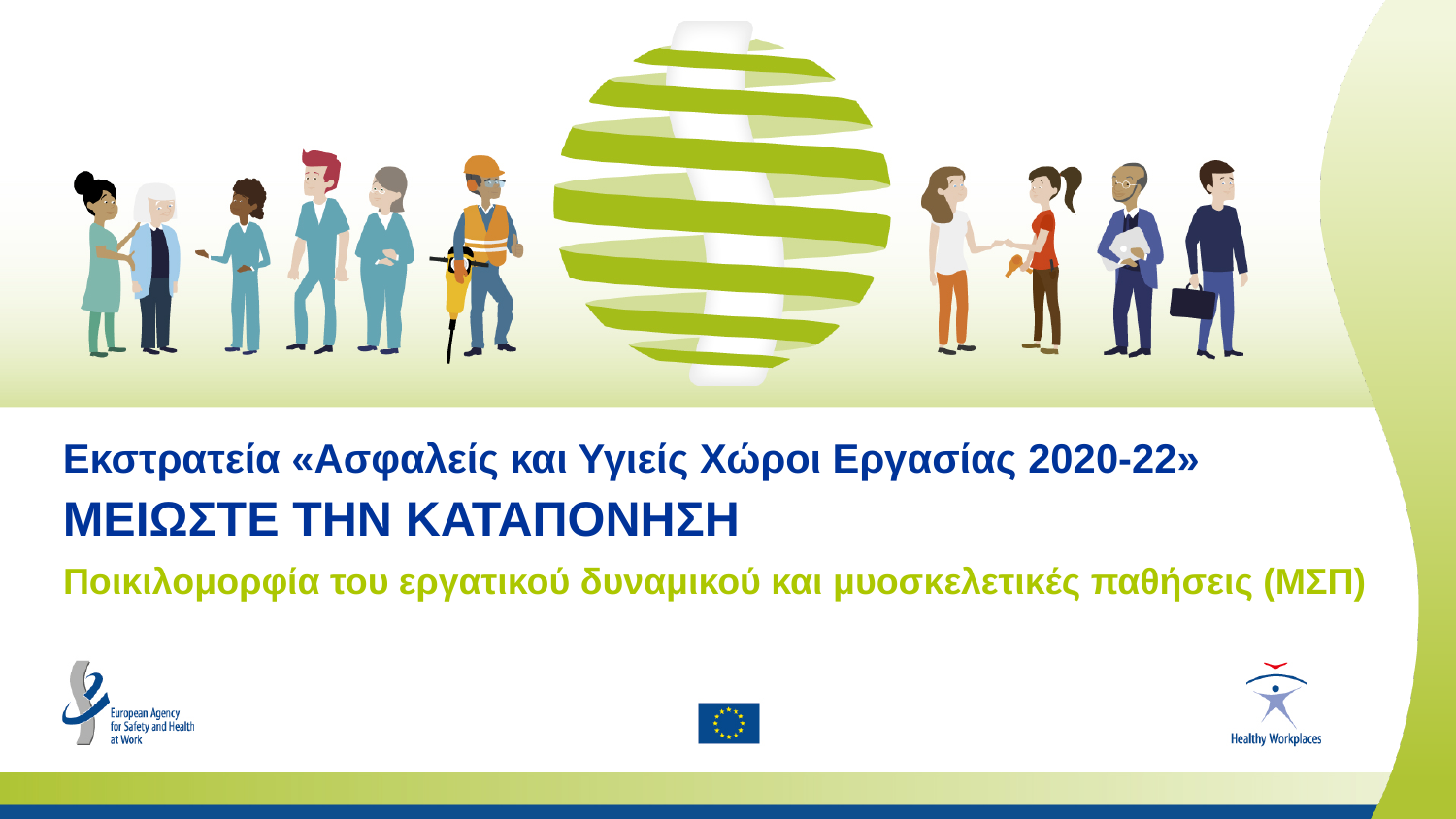

Εκστρατεία «Ασφαλείς και Υγιείς Χώροι Εργασίας 2020-22»
ΜΕΙΩΣΤΕ ΤΗΝ ΚΑΤΑΠΟΝΗΣΗ

Ποικιλομορφία του εργατικού δυναμικού και μυοσκελετικές παθήσεις (ΜΣΠ)